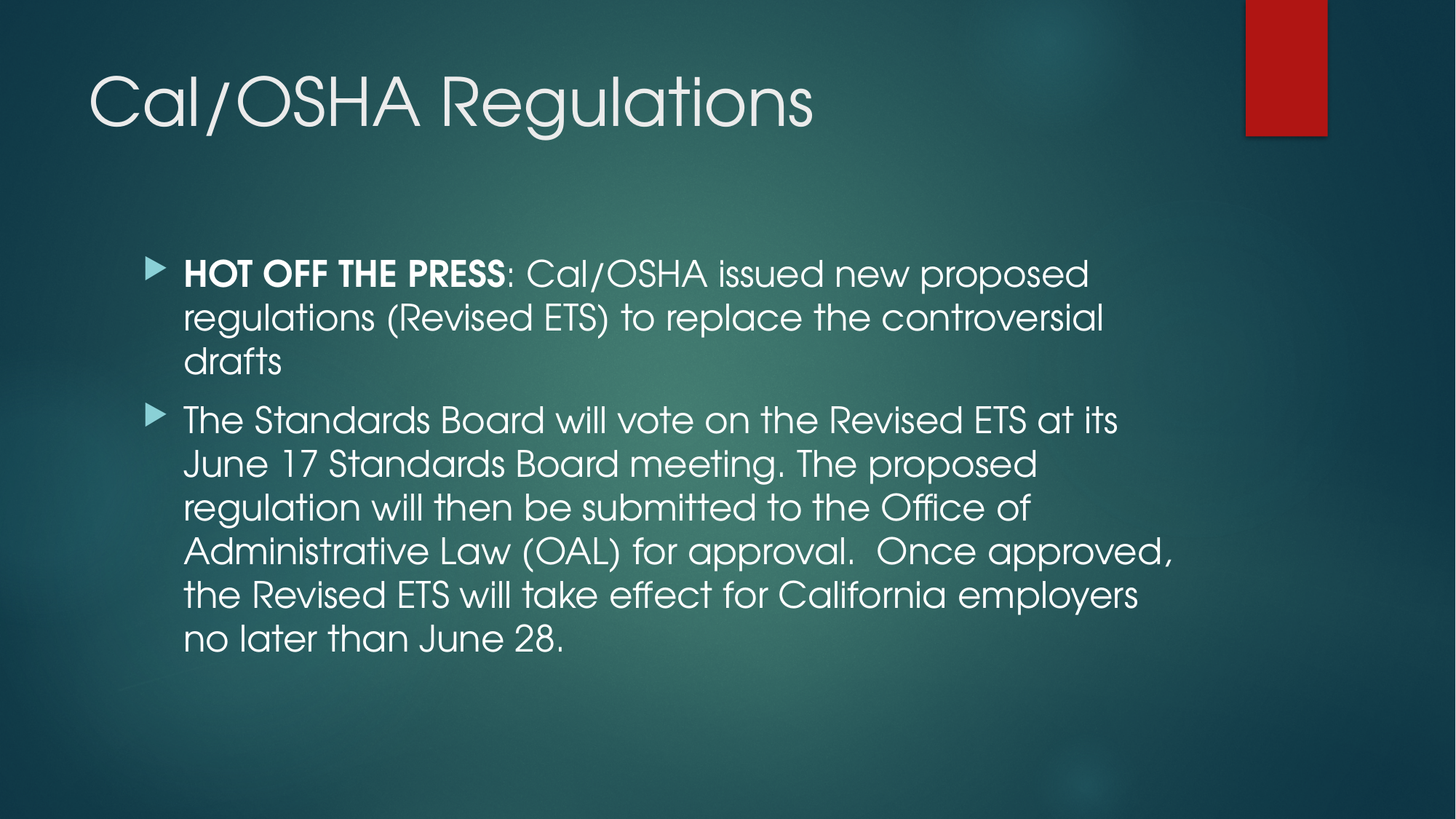

# Cal/OSHA Regulations
HOT OFF THE PRESS: Cal/OSHA issued new proposed regulations (Revised ETS) to replace the controversial drafts
The Standards Board will vote on the Revised ETS at its June 17 Standards Board meeting. The proposed regulation will then be submitted to the Office of Administrative Law (OAL) for approval.  Once approved, the Revised ETS will take effect for California employers no later than June 28.